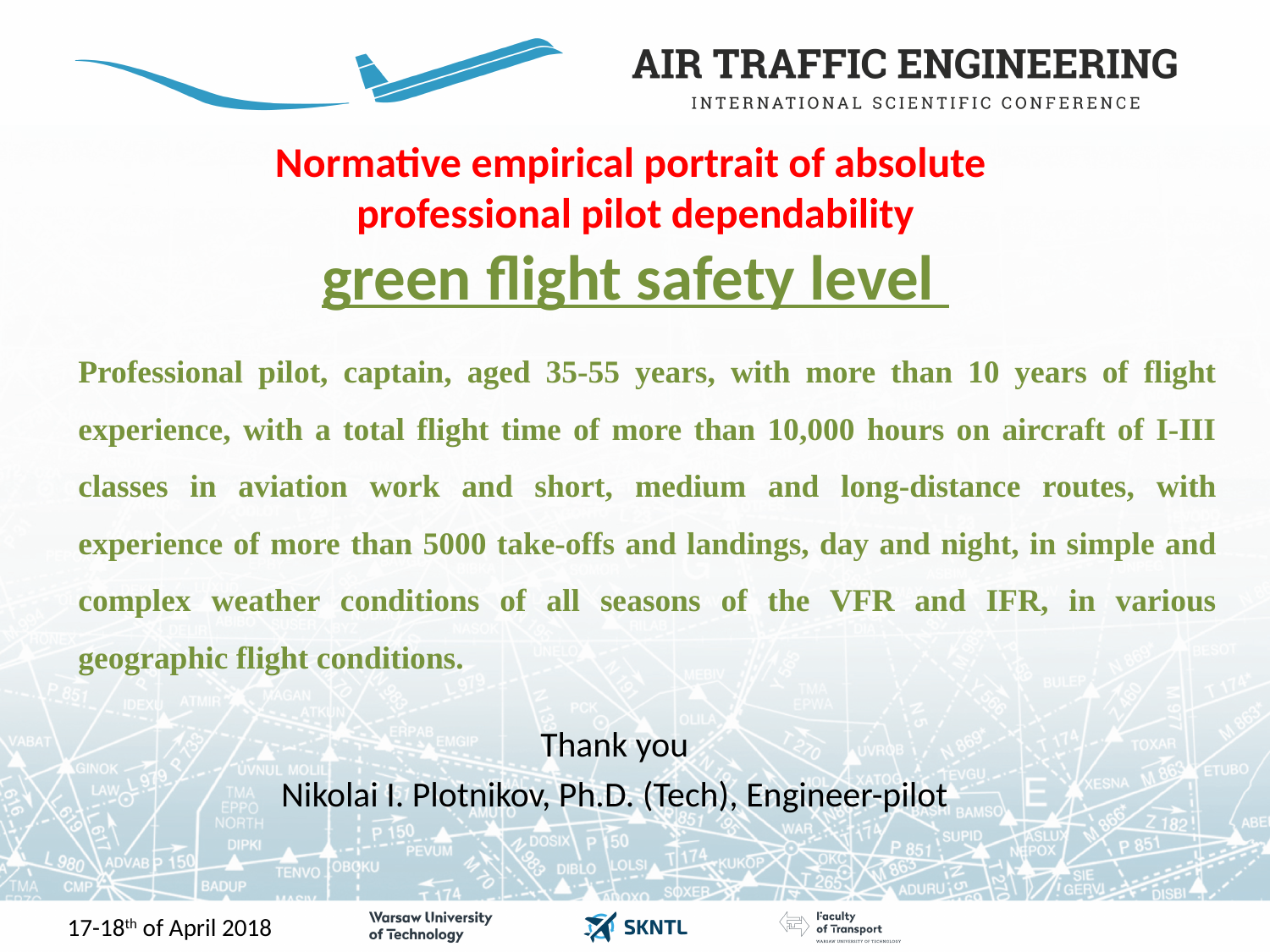

# Normative empirical portrait of absolute professional pilot dependability green flight safety level
Professional pilot, captain, aged 35-55 years, with more than 10 years of flight experience, with a total flight time of more than 10,000 hours on aircraft of I-III classes in aviation work and short, medium and long-distance routes, with experience of more than 5000 take-offs and landings, day and night, in simple and complex weather conditions of all seasons of the VFR and IFR, in various geographic flight conditions.
Thank you
Nikolai I. Plotnikov, Ph.D. (Tech), Engineer-pilot